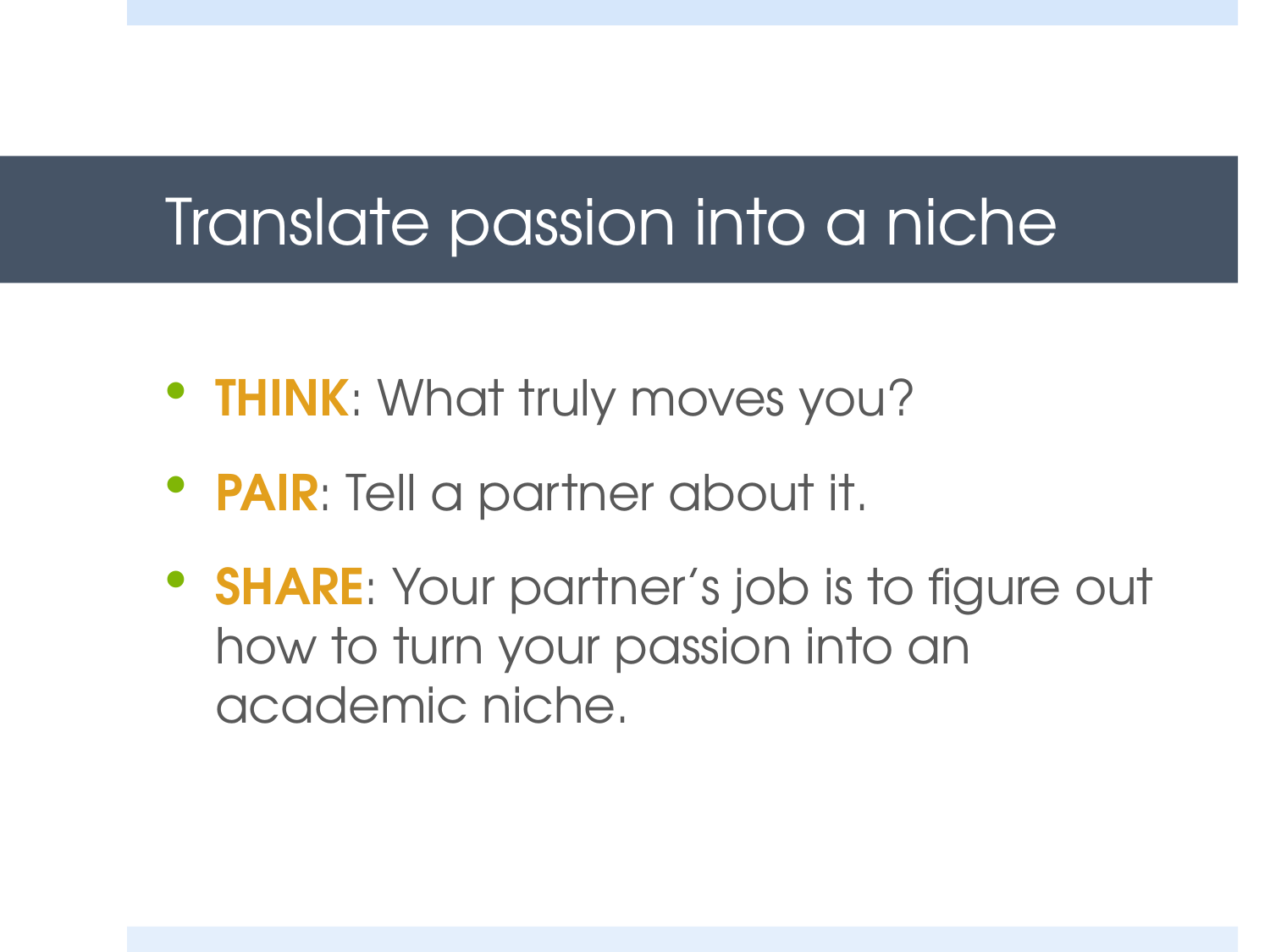

# Translate passion into a niche
THINK: What truly moves you?
PAIR: Tell a partner about it.
SHARE: Your partner’s job is to figure out how to turn your passion into an academic niche.